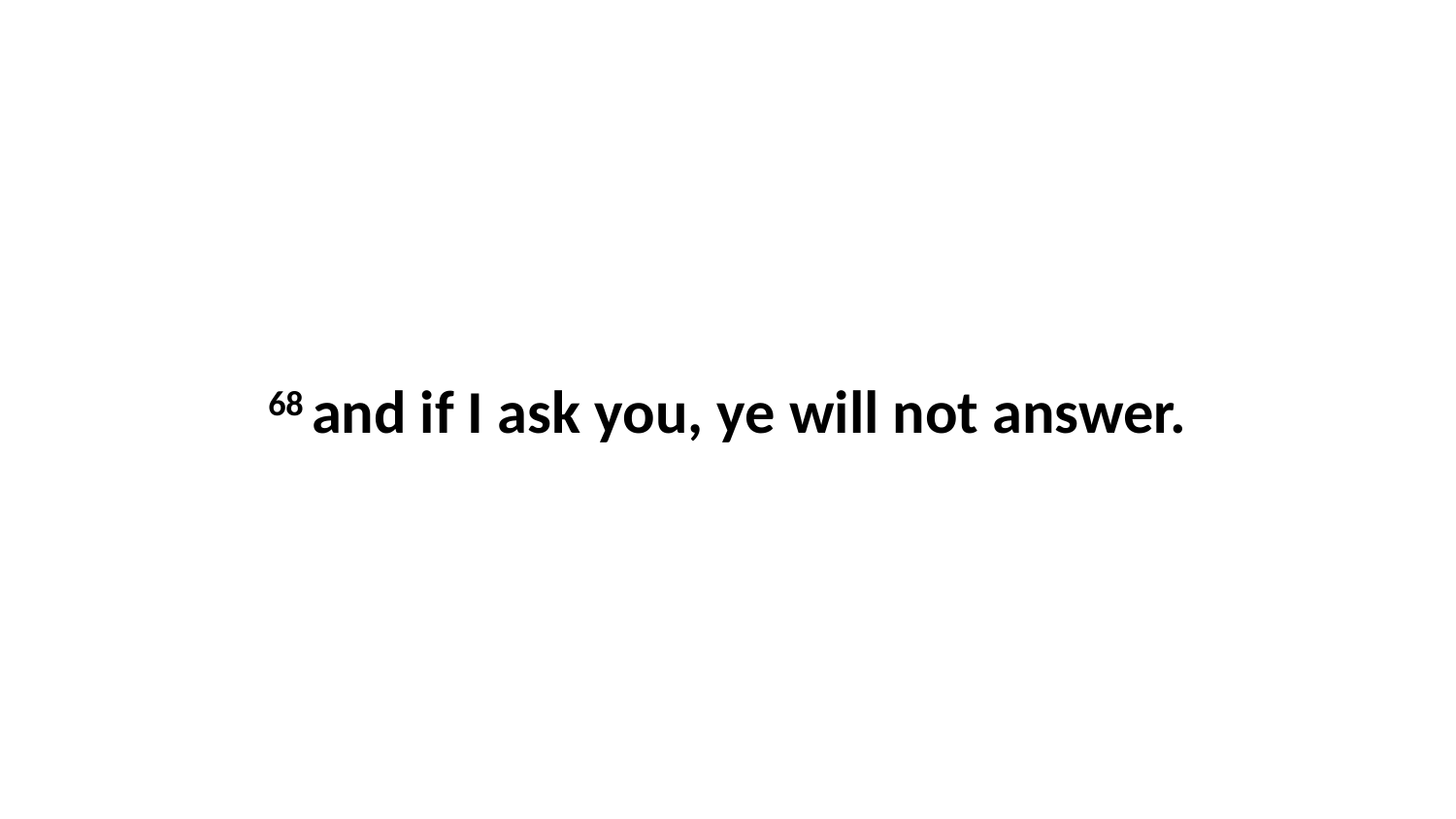

68 and if I ask you, ye will not answer.